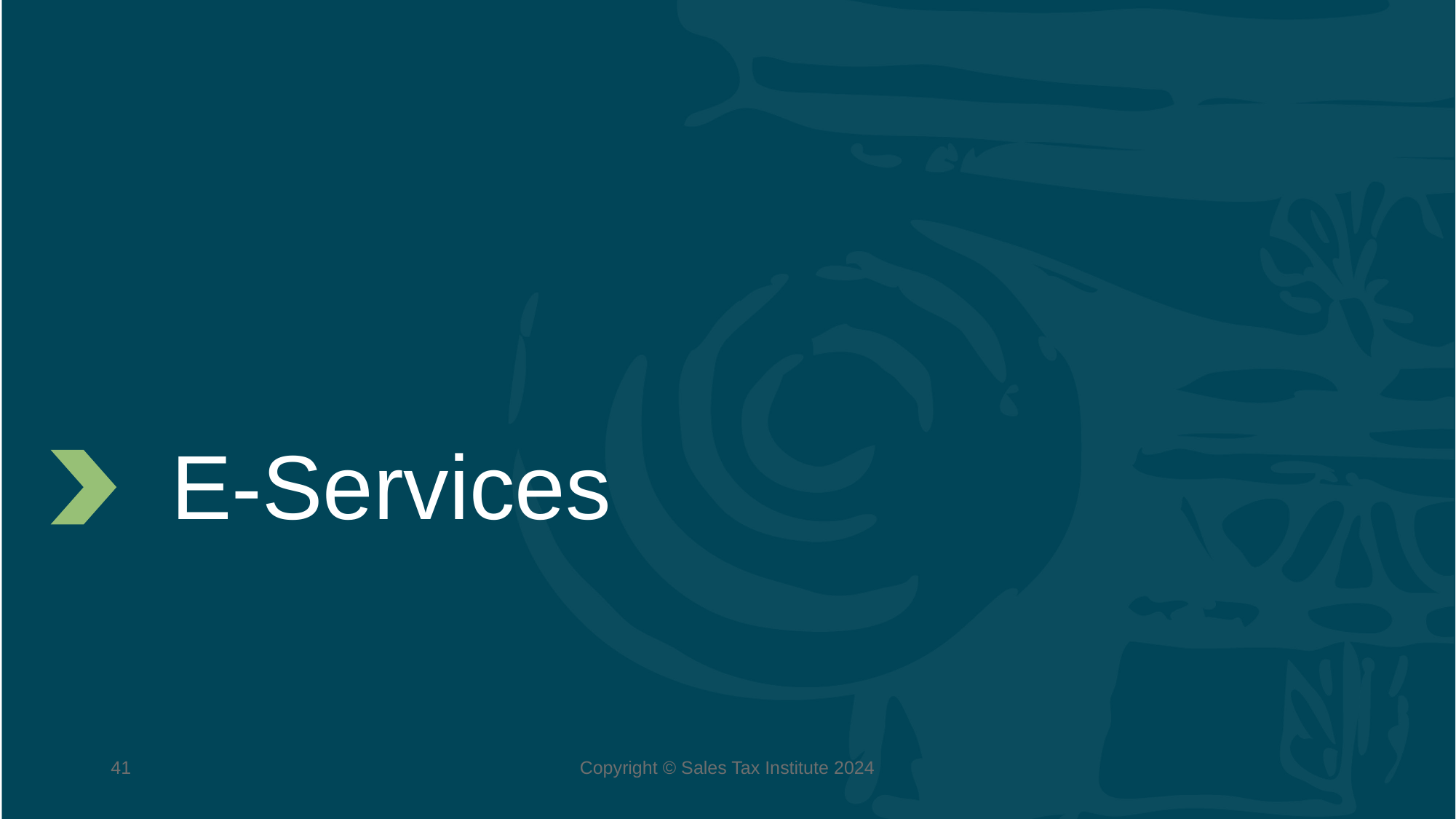

# E-Services

41
Copyright © Sales Tax Institute 2024